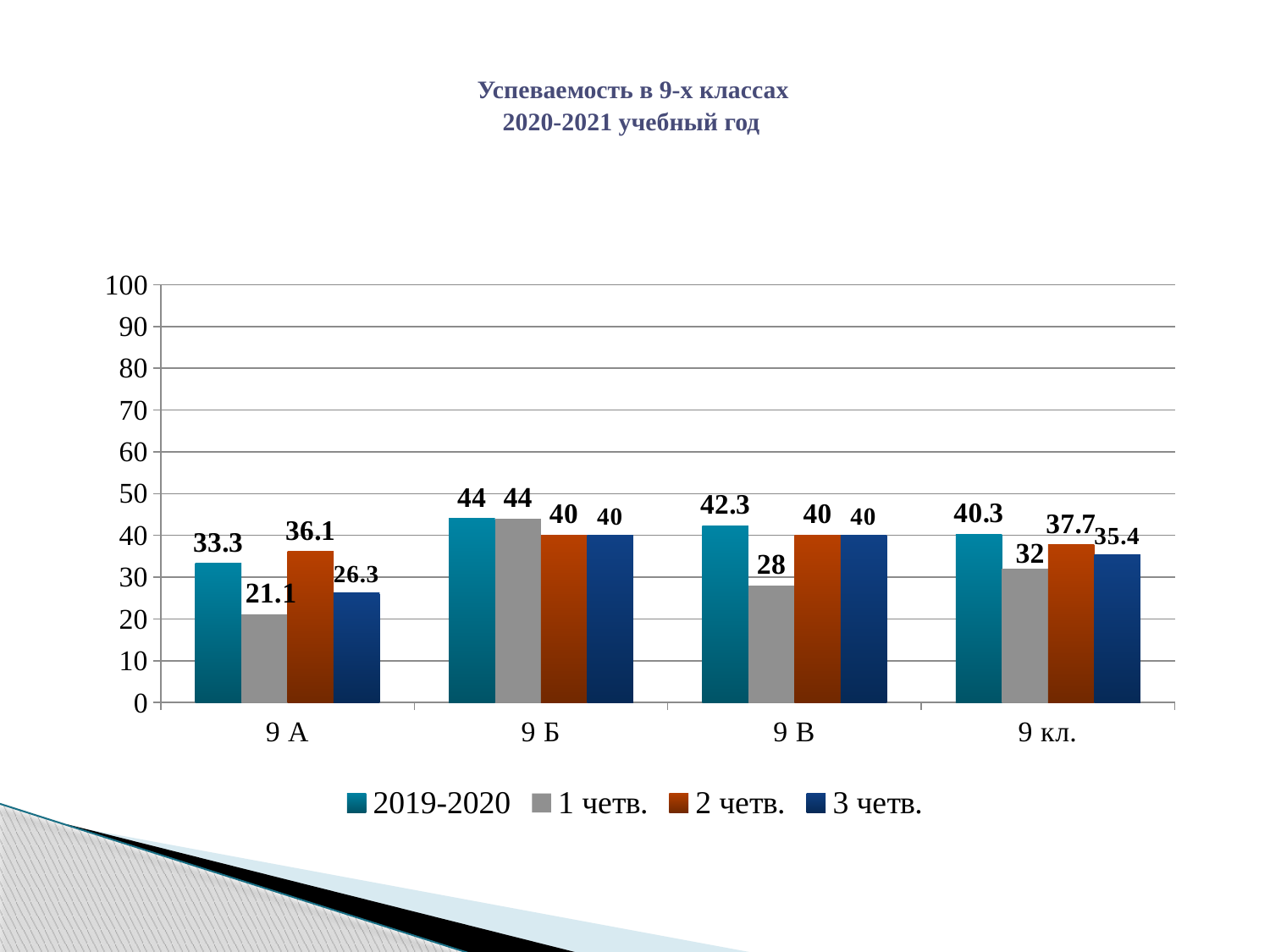

# Успеваемость в 9-х классах 2020-2021 учебный год

### Chart

| Category | 2019-2020 | 1 четв. | 2 четв. | 3 четв. |
|---|---|---|---|---|
| 9 А | 33.300000000000004 | 21.1 | 36.1 | 26.3 |
| 9 Б | 44.0 | 44.0 | 40.0 | 40.0 |
| 9 В | 42.3 | 28.0 | 40.0 | 40.0 |
| 9 кл. | 40.300000000000004 | 32.0 | 37.7 | 35.4 |